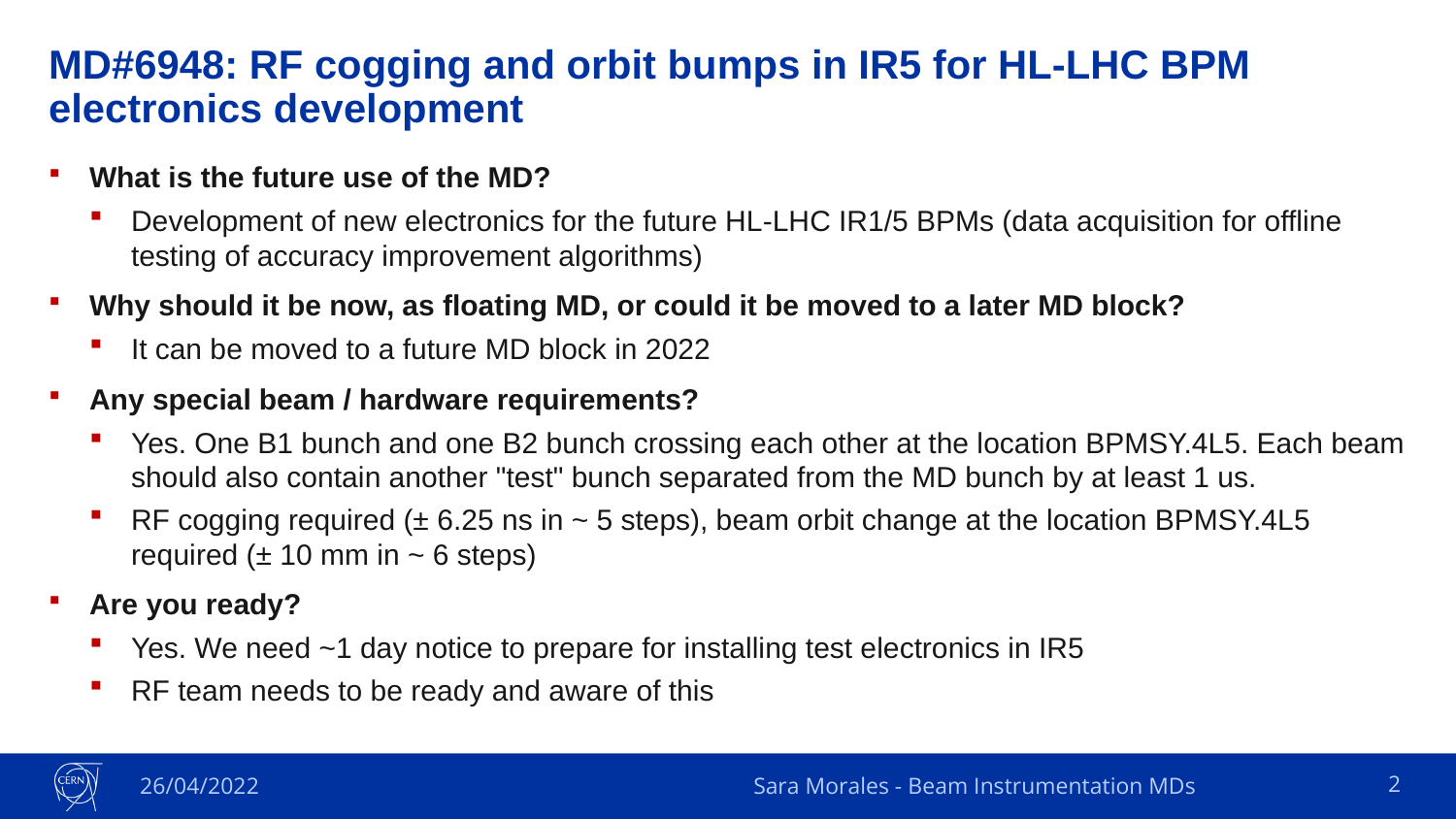

# MD#6948: RF cogging and orbit bumps in IR5 for HL-LHC BPM electronics development
What is the future use of the MD?
Development of new electronics for the future HL-LHC IR1/5 BPMs (data acquisition for offline testing of accuracy improvement algorithms)
Why should it be now, as floating MD, or could it be moved to a later MD block?
It can be moved to a future MD block in 2022
Any special beam / hardware requirements?
Yes. One B1 bunch and one B2 bunch crossing each other at the location BPMSY.4L5. Each beam should also contain another "test" bunch separated from the MD bunch by at least 1 us.
RF cogging required (± 6.25 ns in ~ 5 steps), beam orbit change at the location BPMSY.4L5 required (± 10 mm in ~ 6 steps)
Are you ready?
Yes. We need ~1 day notice to prepare for installing test electronics in IR5
RF team needs to be ready and aware of this
26/04/2022
Sara Morales - Beam Instrumentation MDs
2